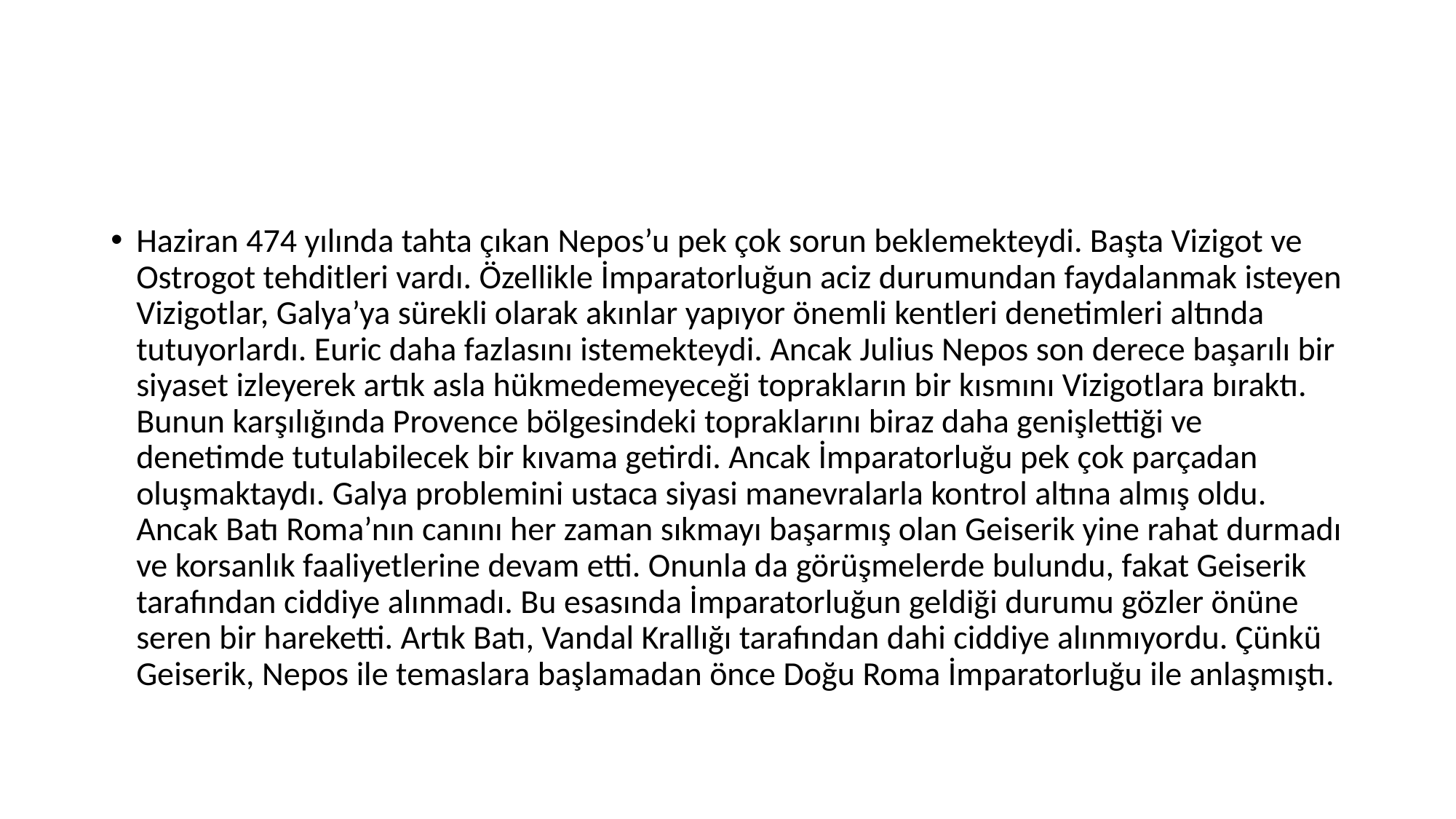

#
Haziran 474 yılında tahta çıkan Nepos’u pek çok sorun beklemekteydi. Başta Vizigot ve Ostrogot tehditleri vardı. Özellikle İmparatorluğun aciz durumundan faydalanmak isteyen Vizigotlar, Galya’ya sürekli olarak akınlar yapıyor önemli kentleri denetimleri altında tutuyorlardı. Euric daha fazlasını istemekteydi. Ancak Julius Nepos son derece başarılı bir siyaset izleyerek artık asla hükmedemeyeceği toprakların bir kısmını Vizigotlara bıraktı. Bunun karşılığında Provence bölgesindeki topraklarını biraz daha genişlettiği ve denetimde tutulabilecek bir kıvama getirdi. Ancak İmparatorluğu pek çok parçadan oluşmaktaydı. Galya problemini ustaca siyasi manevralarla kontrol altına almış oldu. Ancak Batı Roma’nın canını her zaman sıkmayı başarmış olan Geiserik yine rahat durmadı ve korsanlık faaliyetlerine devam etti. Onunla da görüşmelerde bulundu, fakat Geiserik tarafından ciddiye alınmadı. Bu esasında İmparatorluğun geldiği durumu gözler önüne seren bir hareketti. Artık Batı, Vandal Krallığı tarafından dahi ciddiye alınmıyordu. Çünkü Geiserik, Nepos ile temaslara başlamadan önce Doğu Roma İmparatorluğu ile anlaşmıştı.